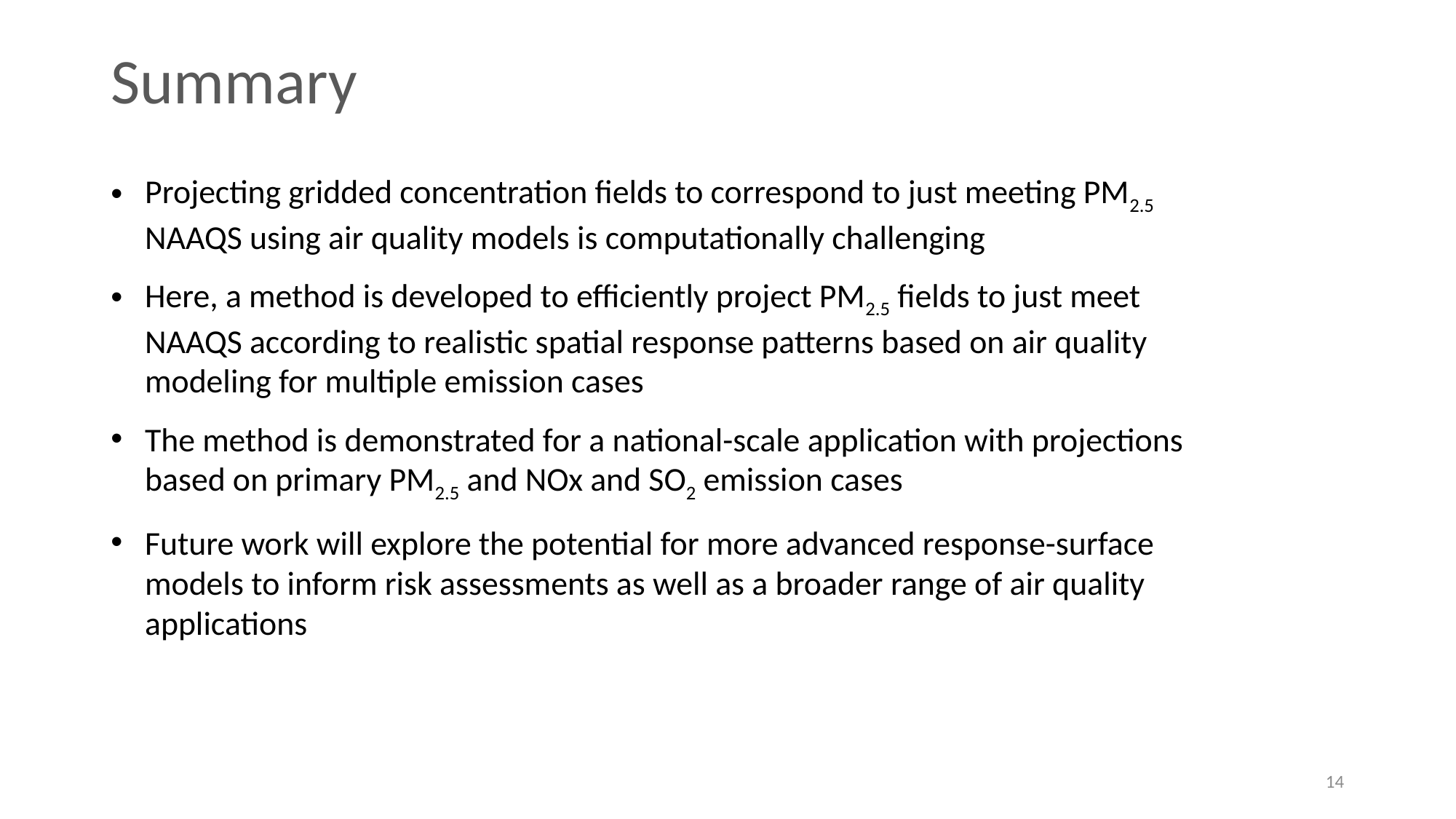

# Summary
Projecting gridded concentration fields to correspond to just meeting PM2.5 NAAQS using air quality models is computationally challenging
Here, a method is developed to efficiently project PM2.5 fields to just meet NAAQS according to realistic spatial response patterns based on air quality modeling for multiple emission cases
The method is demonstrated for a national-scale application with projections based on primary PM2.5 and NOx and SO2 emission cases
Future work will explore the potential for more advanced response-surface models to inform risk assessments as well as a broader range of air quality applications
14